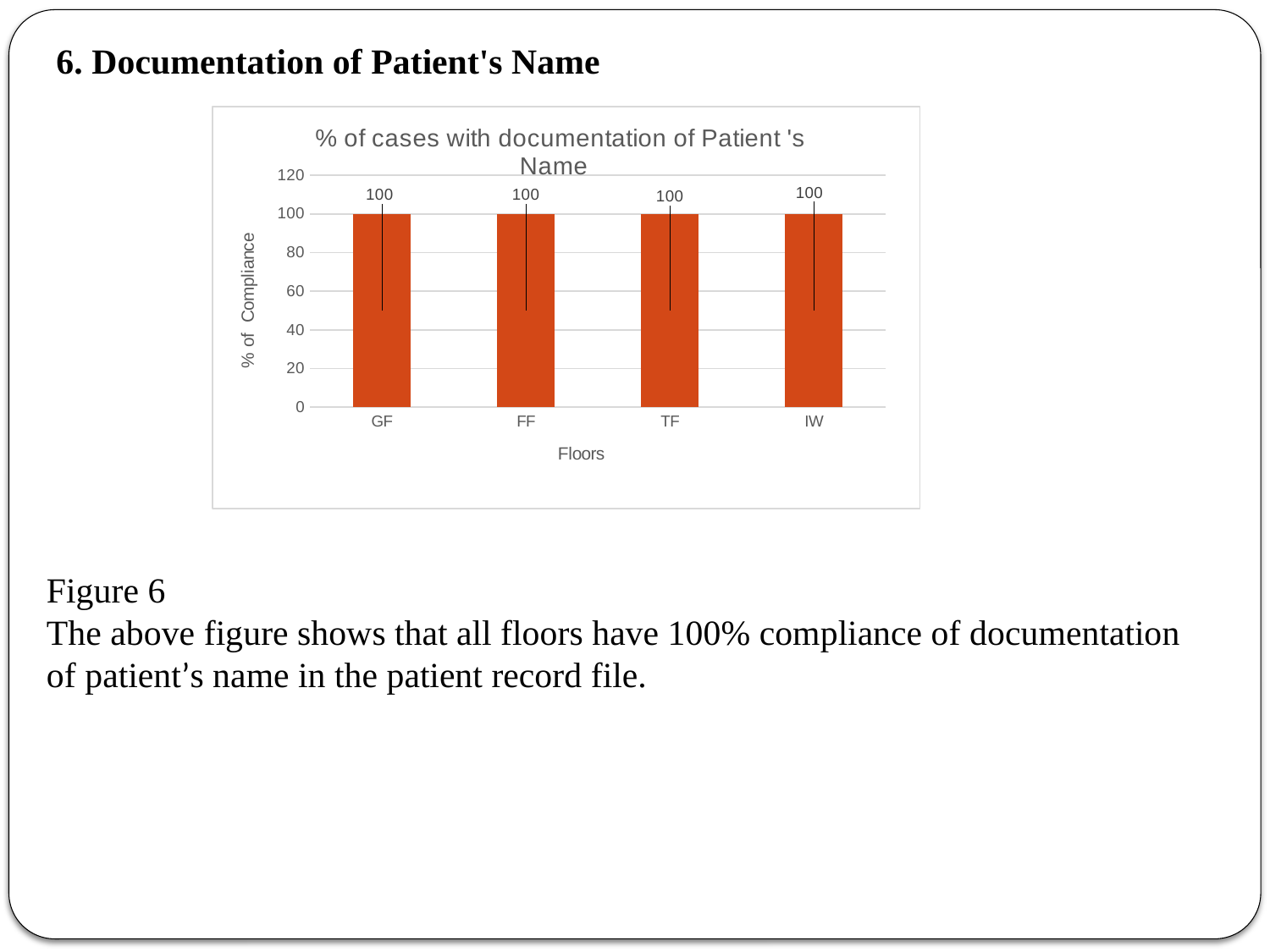

6. Documentation of Patient's Name

### Chart:   % of cases with documentation of Patient 's Name

| Category | COMPLIANT |
|---|---|
| GF | 100.0 |
| FF | 100.0 |
| TF | 100.0 |
| IW | 100.0 |
Figure 6
The above figure shows that all floors have 100% compliance of documentation
of patient’s name in the patient record file.